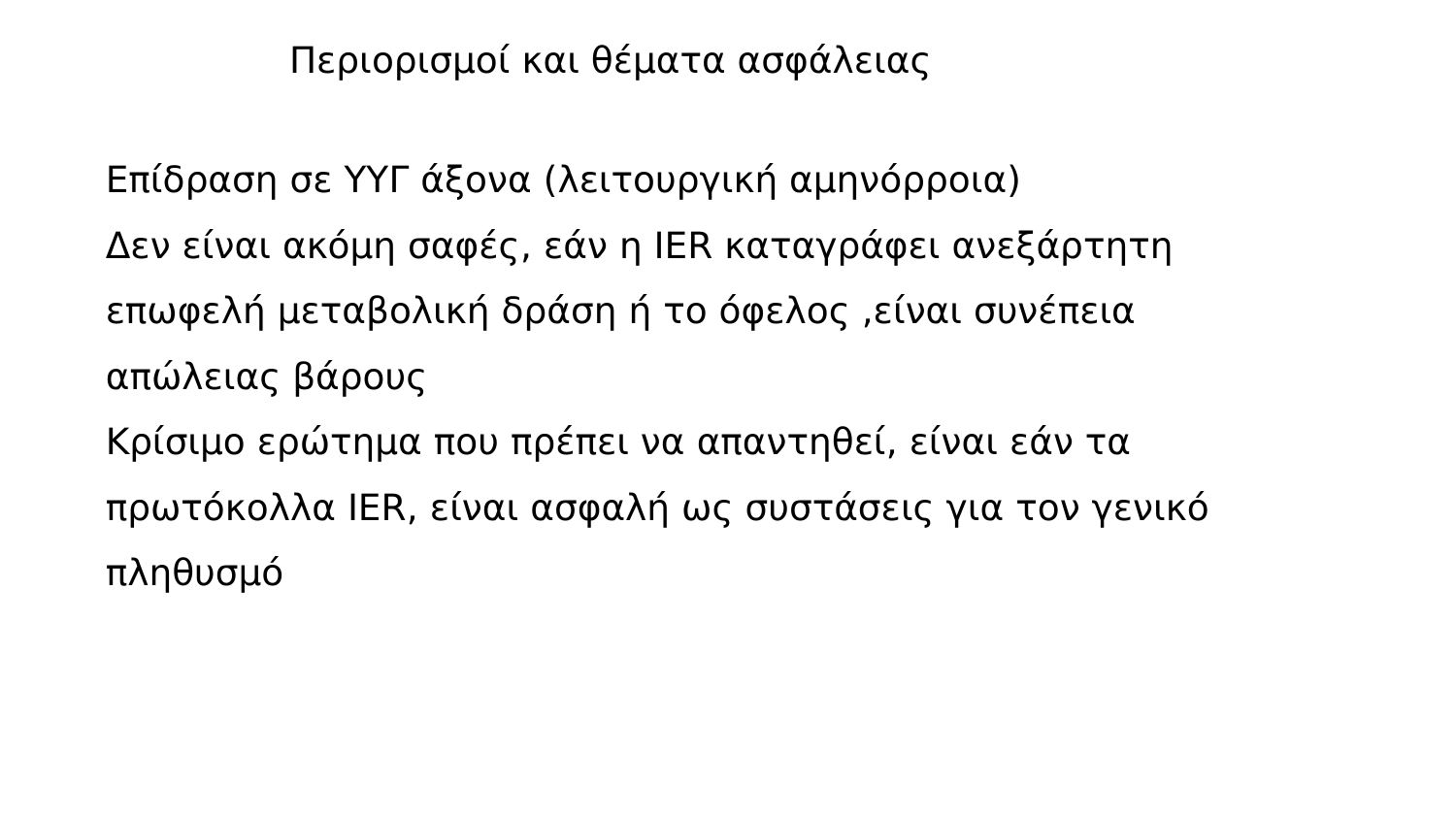

# Περιορισμοί και θέματα ασφάλειας
Επίδραση σε ΥΥΓ άξονα (λειτουργική αμηνόρροια)
Δεν είναι ακόμη σαφές, εάν η IER καταγράφει ανεξάρτητη επωφελή μεταβολική δράση ή το όφελος ,είναι συνέπεια απώλειας βάρους
Κρίσιμο ερώτημα που πρέπει να απαντηθεί, είναι εάν τα πρωτόκολλα IER, είναι ασφαλή ως συστάσεις για τον γενικό πληθυσμό